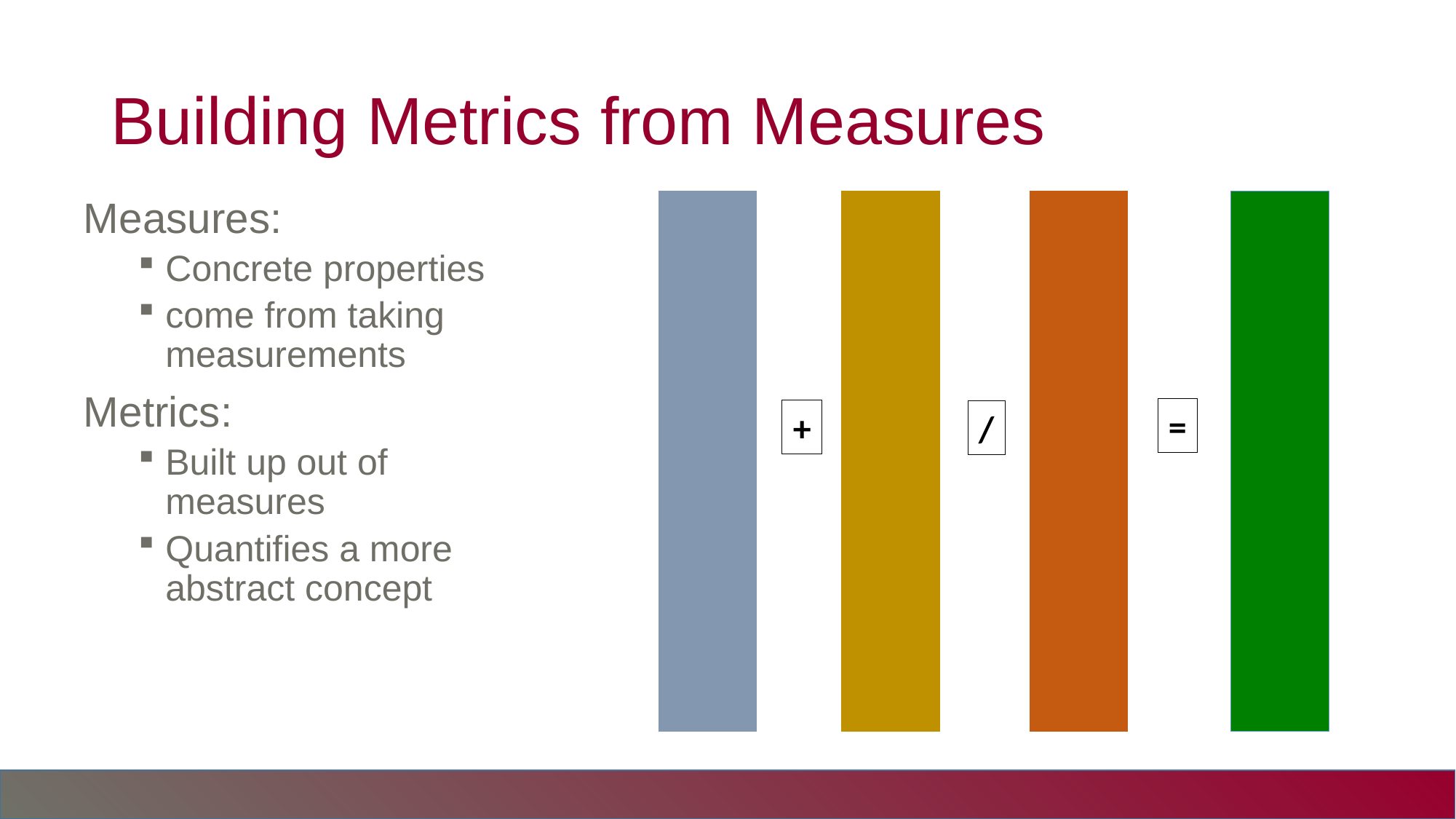

# Building Metrics from Measures
Measures:
Concrete properties
come from taking measurements
Metrics:
Built up out of measures
Quantifies a more abstract concept

=
+
/